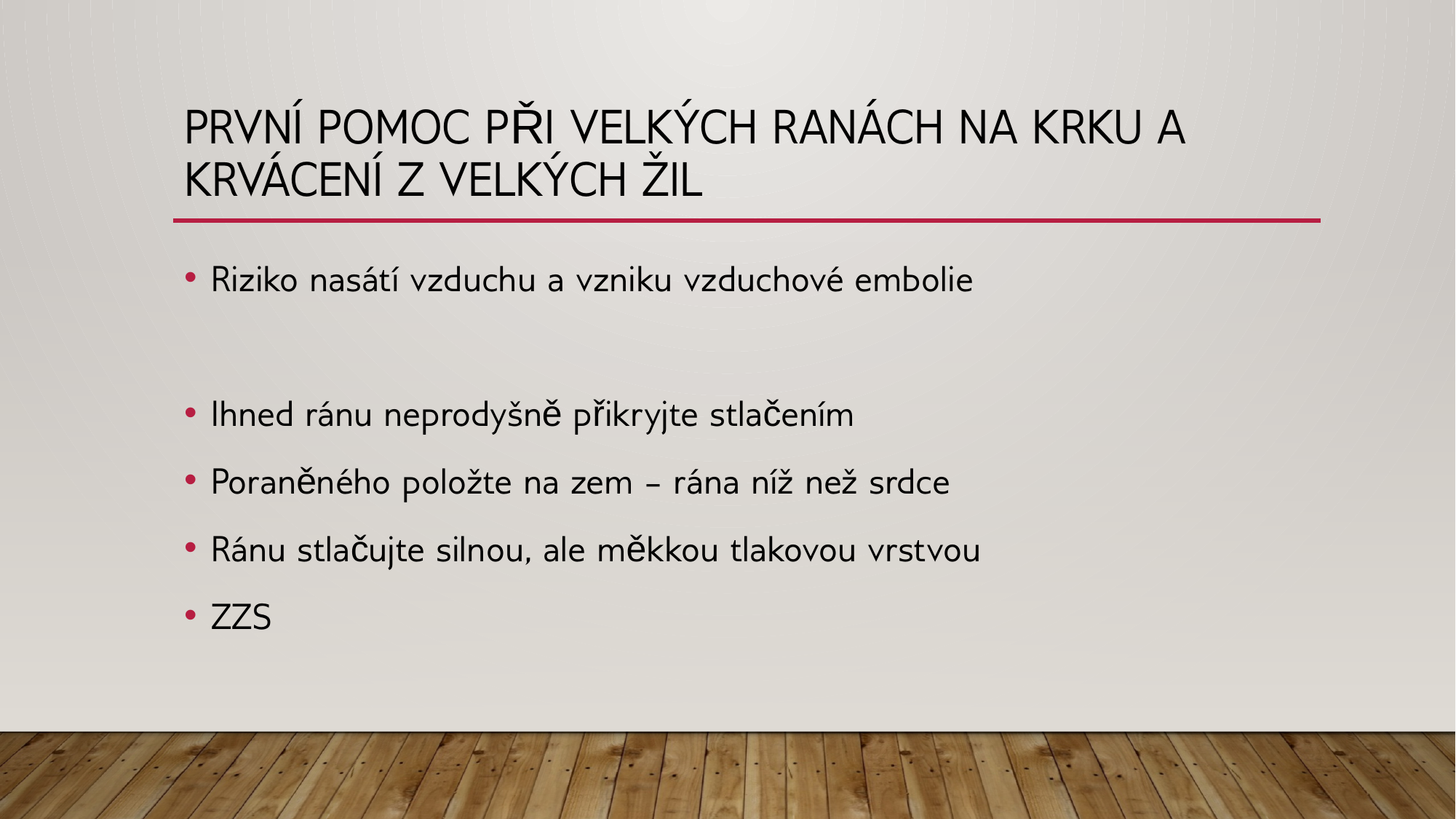

# První pomoc při velkých ranách na krku a krvácení z velkých žil
Riziko nasátí vzduchu a vzniku vzduchové embolie

Ihned ránu neprodyšně přikryjte stlačením
Poraněného položte na zem – rána níž než srdce
Ránu stlačujte silnou, ale měkkou tlakovou vrstvou
ZZS